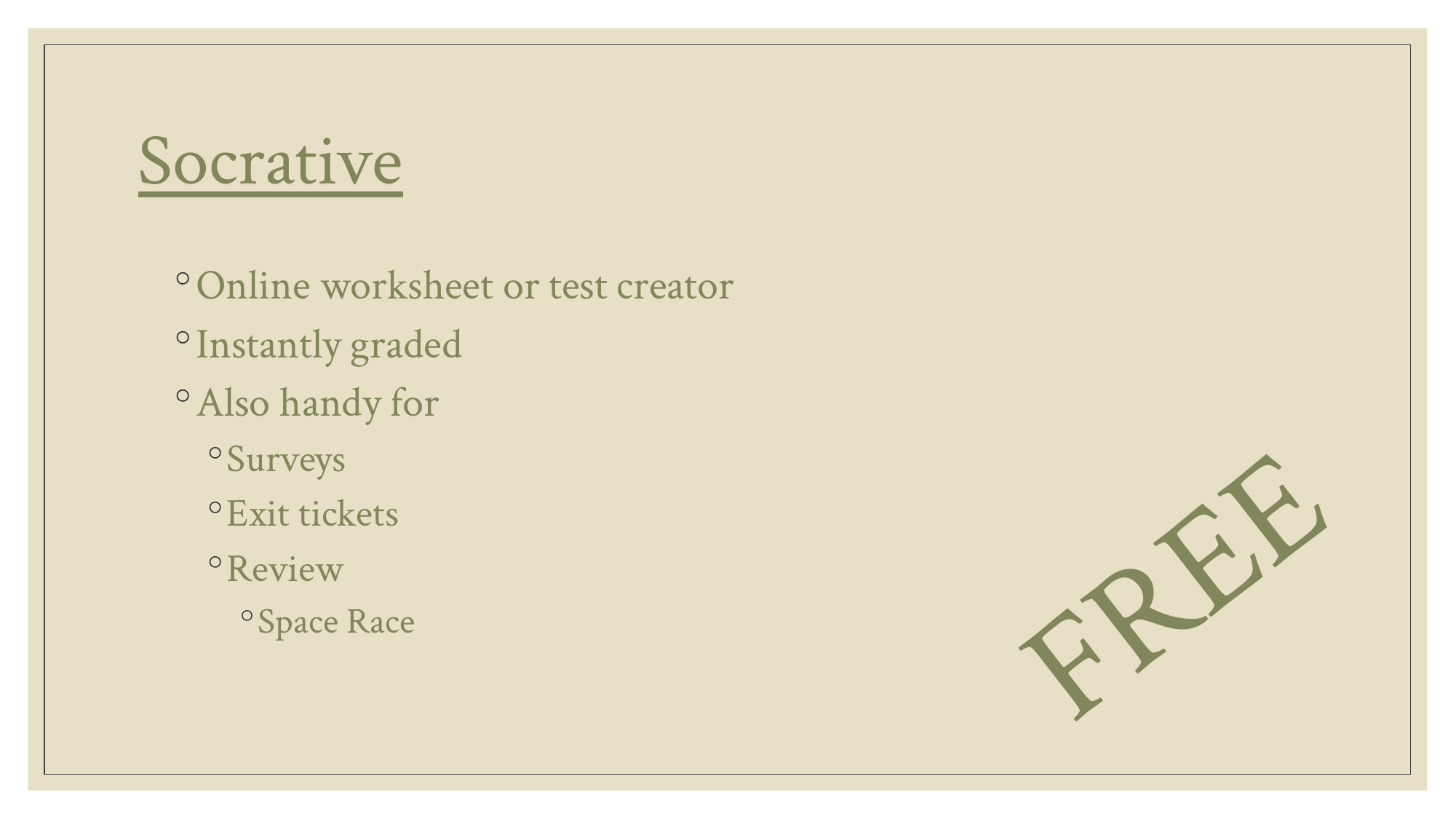

# Socrative
Online worksheet or test creator
Instantly graded
Also handy for
Surveys
Exit tickets
Review
Space Race

FREE